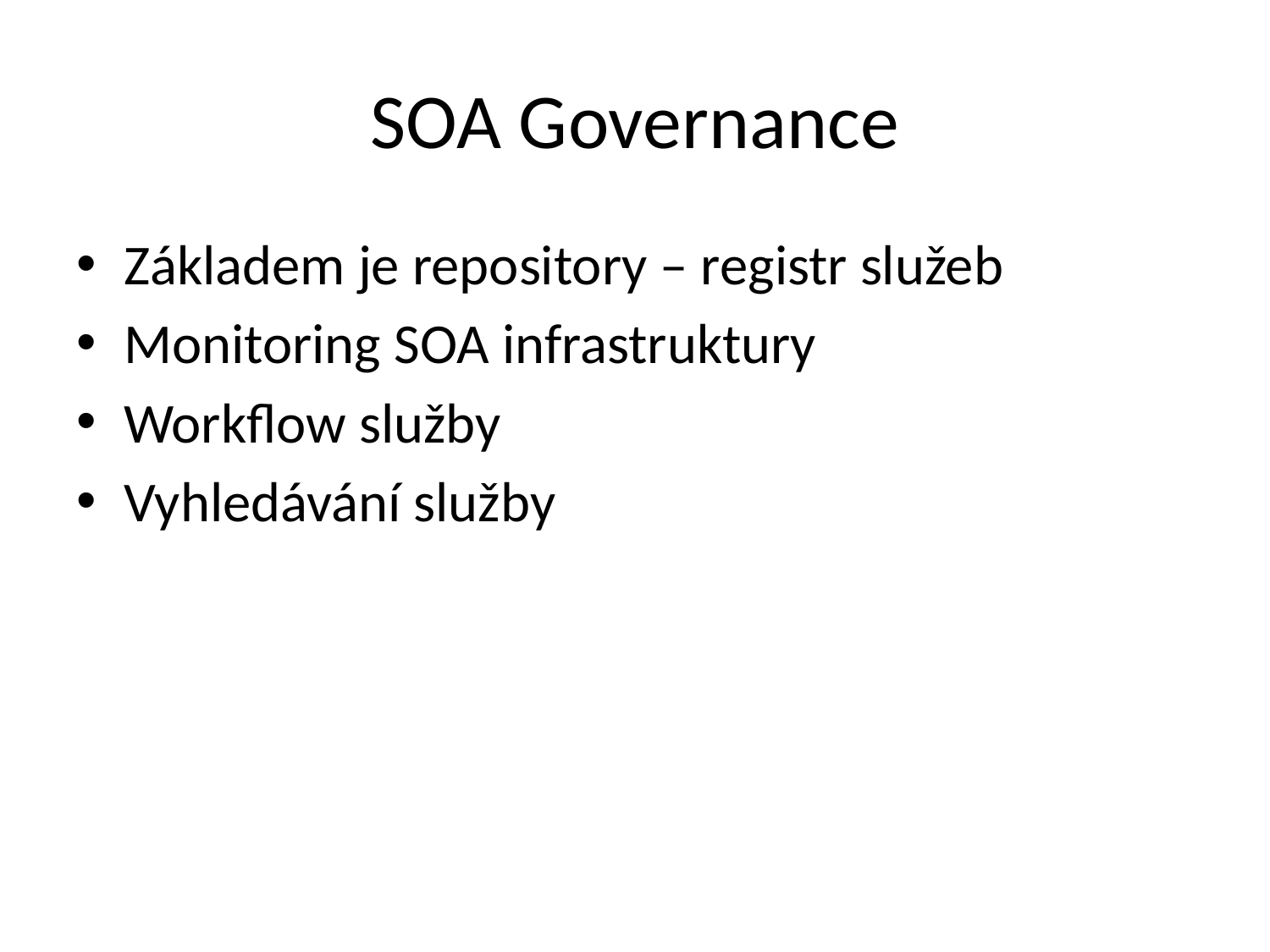

# SOA Governance
Základem je repository – registr služeb
Monitoring SOA infrastruktury
Workflow služby
Vyhledávání služby